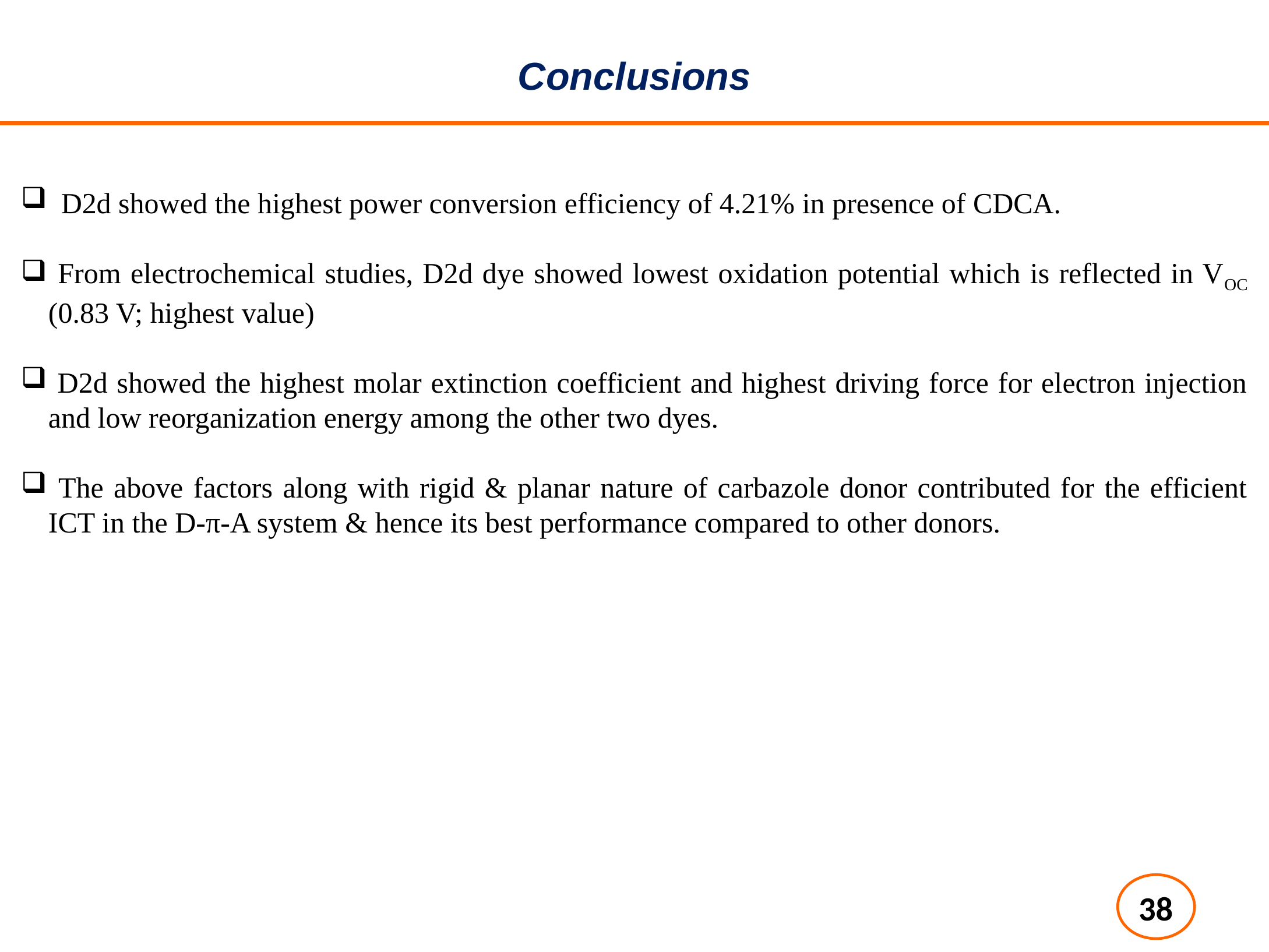

Conclusions
 D2d showed the highest power conversion efficiency of 4.21% in presence of CDCA.

 From electrochemical studies, D2d dye showed lowest oxidation potential which is reflected in VOC (0.83 V; highest value)

 D2d showed the highest molar extinction coefficient and highest driving force for electron injection and low reorganization energy among the other two dyes.

 The above factors along with rigid & planar nature of carbazole donor contributed for the efficient ICT in the D-π-A system & hence its best performance compared to other donors.

38